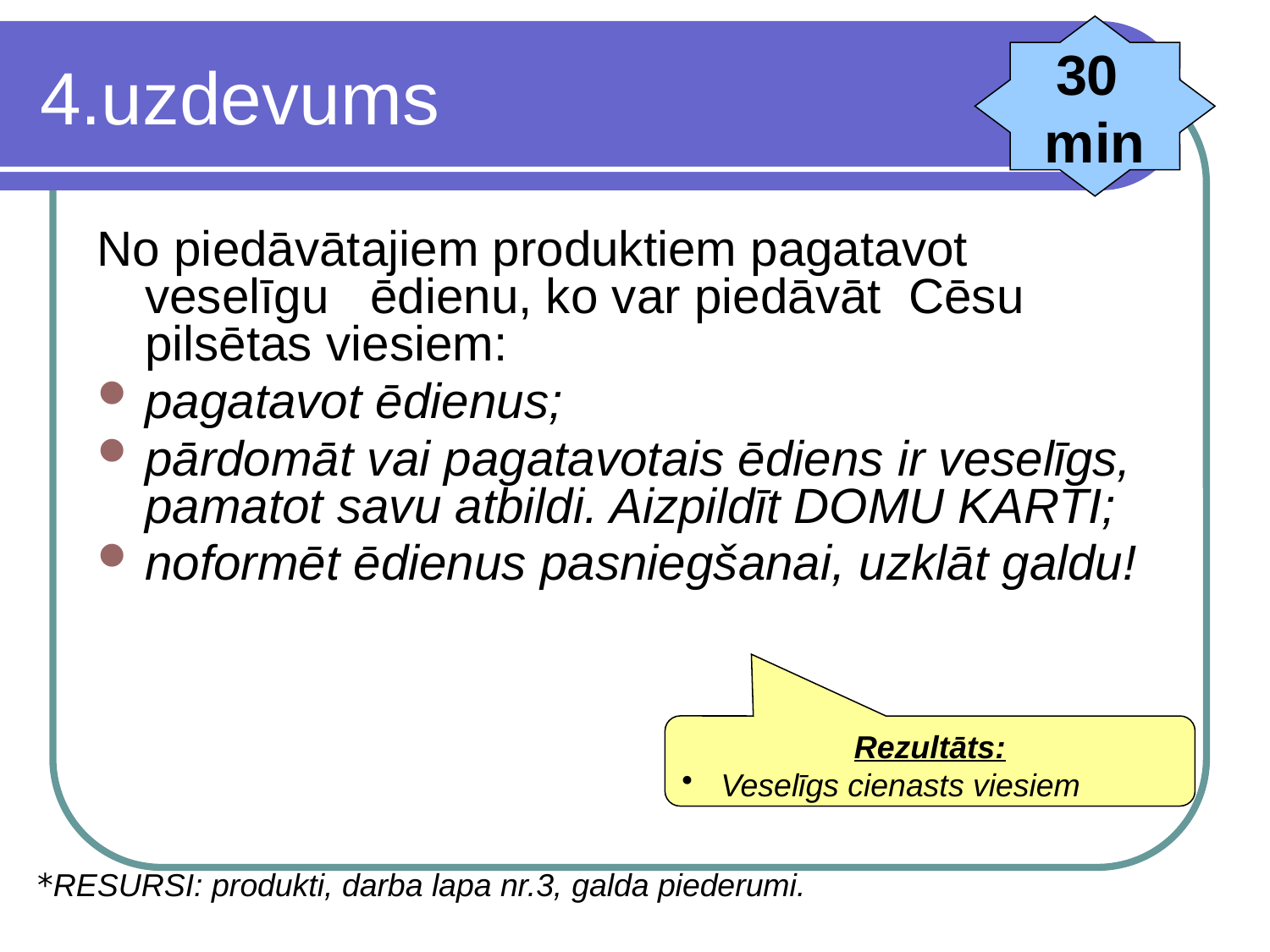

30
min
# 4.uzdevums
No piedāvātajiem produktiem pagatavot   veselīgu   ēdienu, ko var piedāvāt  Cēsu pilsētas viesiem:
pagatavot ēdienus;
pārdomāt vai pagatavotais ēdiens ir veselīgs, pamatot savu atbildi. Aizpildīt DOMU KARTI;
noformēt ēdienus pasniegšanai, uzklāt galdu!
Rezultāts:
 Veselīgs cienasts viesiem
*RESURSI: produkti, darba lapa nr.3, galda piederumi.